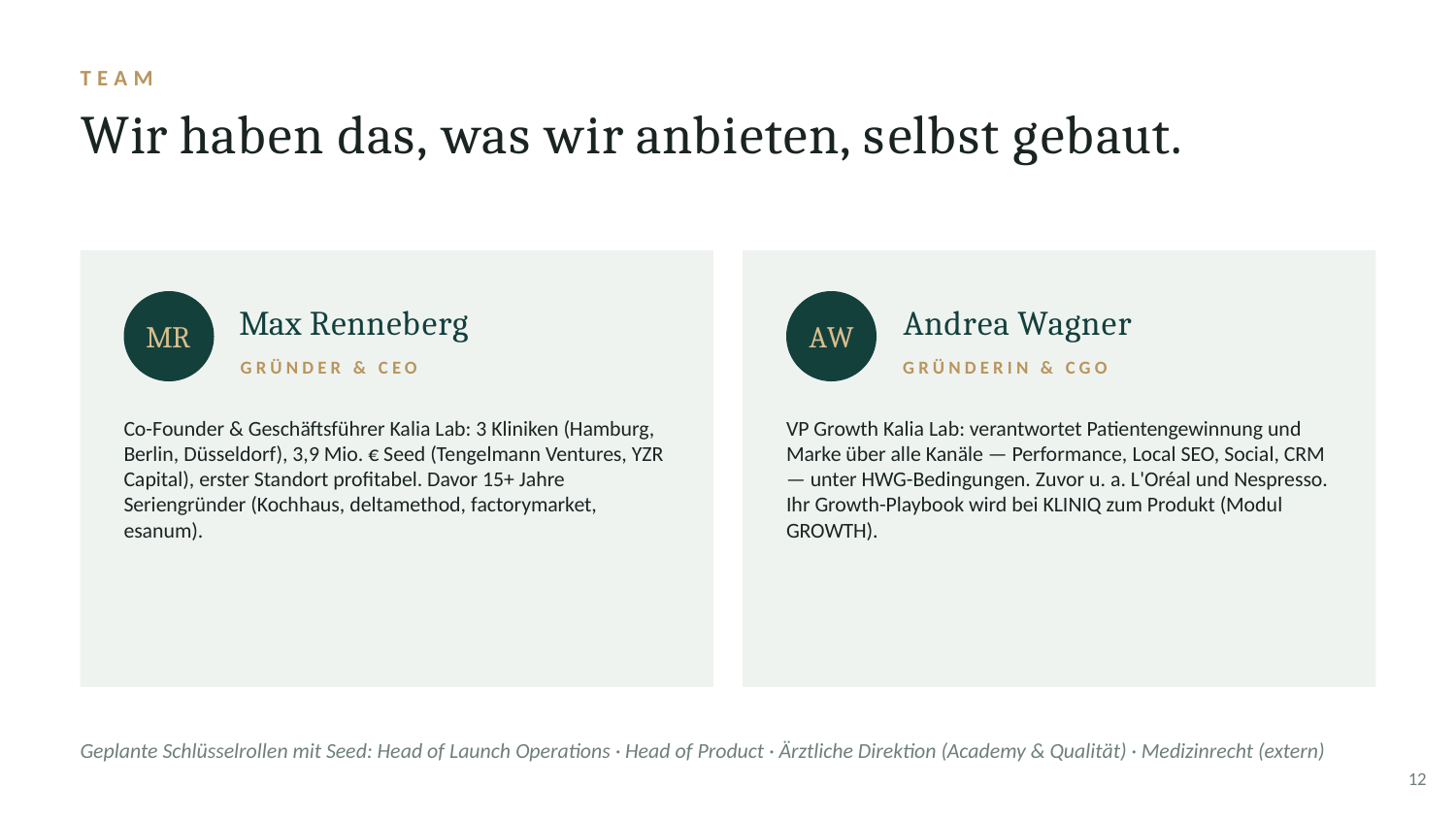

TEAM
Wir haben das, was wir anbieten, selbst gebaut.

MR

AW
Max Renneberg
Andrea Wagner
GRÜNDER & CEO
GRÜNDERIN & CGO
Co-Founder & Geschäftsführer Kalia Lab: 3 Kliniken (Hamburg, Berlin, Düsseldorf), 3,9 Mio. € Seed (Tengelmann Ventures, YZR Capital), erster Standort profitabel. Davor 15+ Jahre Seriengründer (Kochhaus, deltamethod, factorymarket, esanum).
VP Growth Kalia Lab: verantwortet Patientengewinnung und Marke über alle Kanäle — Performance, Local SEO, Social, CRM — unter HWG-Bedingungen. Zuvor u. a. L'Oréal und Nespresso. Ihr Growth-Playbook wird bei KLINIQ zum Produkt (Modul GROWTH).
Geplante Schlüsselrollen mit Seed: Head of Launch Operations · Head of Product · Ärztliche Direktion (Academy & Qualität) · Medizinrecht (extern)
12